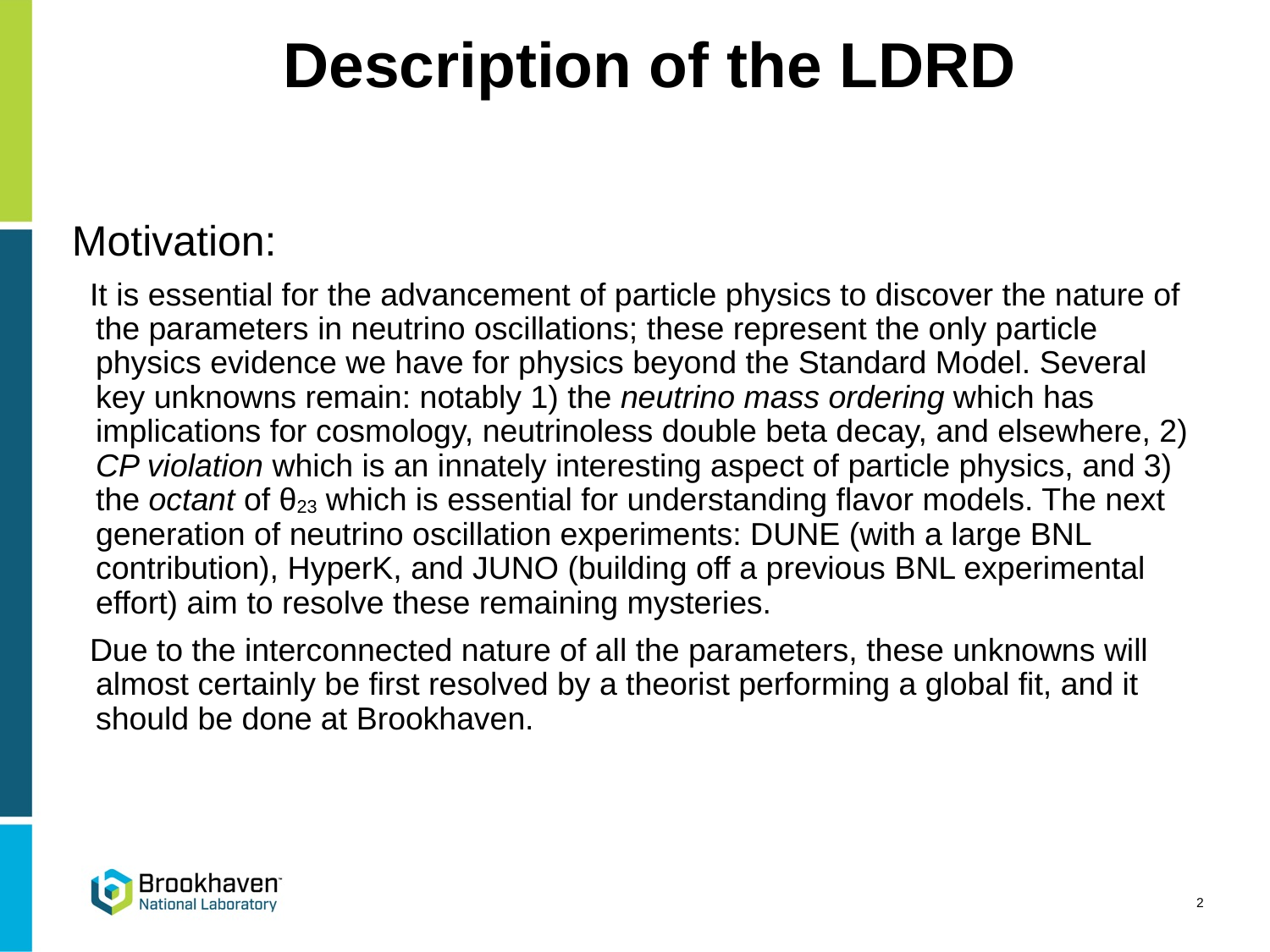

# Description of the LDRD
Motivation:
  It is essential for the advancement of particle physics to discover the nature of the parameters in neutrino oscillations; these represent the only particle physics evidence we have for physics beyond the Standard Model. Several key unknowns remain: notably 1) the neutrino mass ordering which has implications for cosmology, neutrinoless double beta decay, and elsewhere, 2) CP violation which is an innately interesting aspect of particle physics, and 3) the octant of θ23 which is essential for understanding flavor models. The next generation of neutrino oscillation experiments: DUNE (with a large BNL contribution), HyperK, and JUNO (building off a previous BNL experimental effort) aim to resolve these remaining mysteries.
  Due to the interconnected nature of all the parameters, these unknowns will almost certainly be first resolved by a theorist performing a global fit, and it should be done at Brookhaven.
2